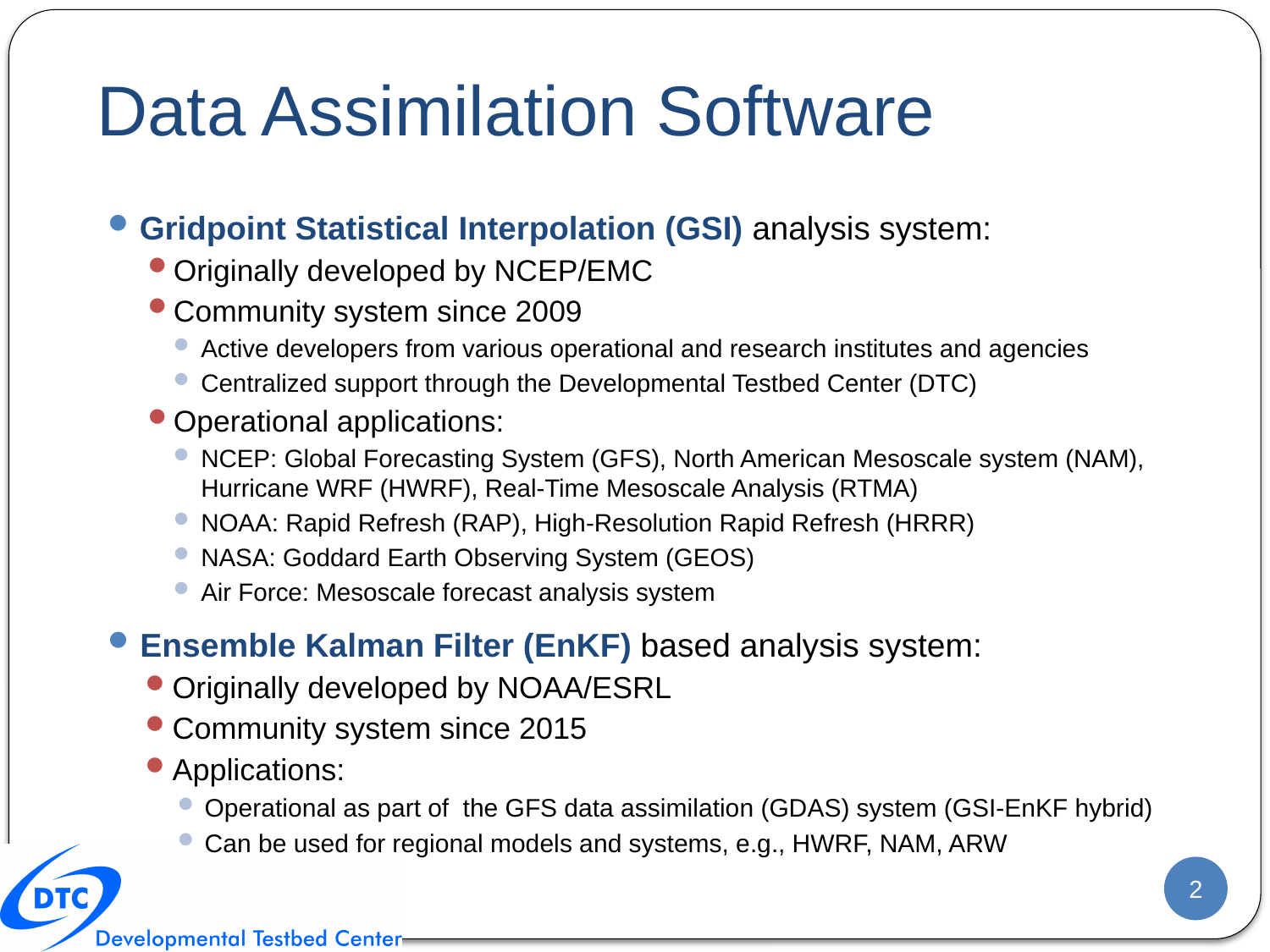

# Data Assimilation Software
Gridpoint Statistical Interpolation (GSI) analysis system:
Originally developed by NCEP/EMC
Community system since 2009
Active developers from various operational and research institutes and agencies
Centralized support through the Developmental Testbed Center (DTC)
Operational applications:
NCEP: Global Forecasting System (GFS), North American Mesoscale system (NAM), Hurricane WRF (HWRF), Real-Time Mesoscale Analysis (RTMA)
NOAA: Rapid Refresh (RAP), High-Resolution Rapid Refresh (HRRR)
NASA: Goddard Earth Observing System (GEOS)
Air Force: Mesoscale forecast analysis system
Ensemble Kalman Filter (EnKF) based analysis system:
Originally developed by NOAA/ESRL
Community system since 2015
Applications:
Operational as part of  the GFS data assimilation (GDAS) system (GSI-EnKF hybrid)
Can be used for regional models and systems, e.g., HWRF, NAM, ARW
2